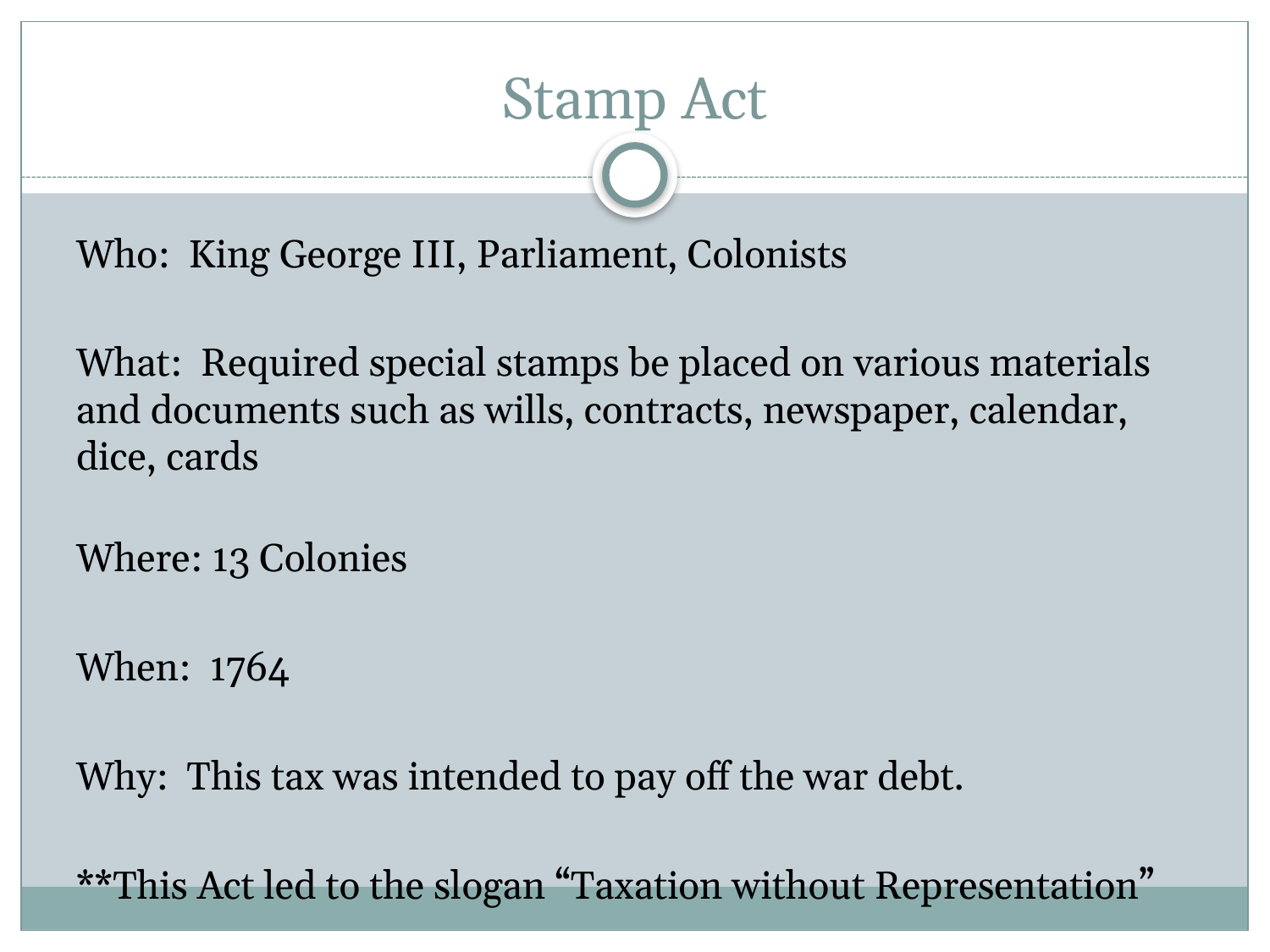

# Stamp Act
Who:  King George III, Parliament, Colonists

What:  Required special stamps be placed on various materials and documents such as wills, contracts, newspaper, calendar, dice, cards
Where: 13 Colonies

When:  1764

Why:  This tax was intended to pay off the war debt.

**This Act led to the slogan “Taxation without Representation”